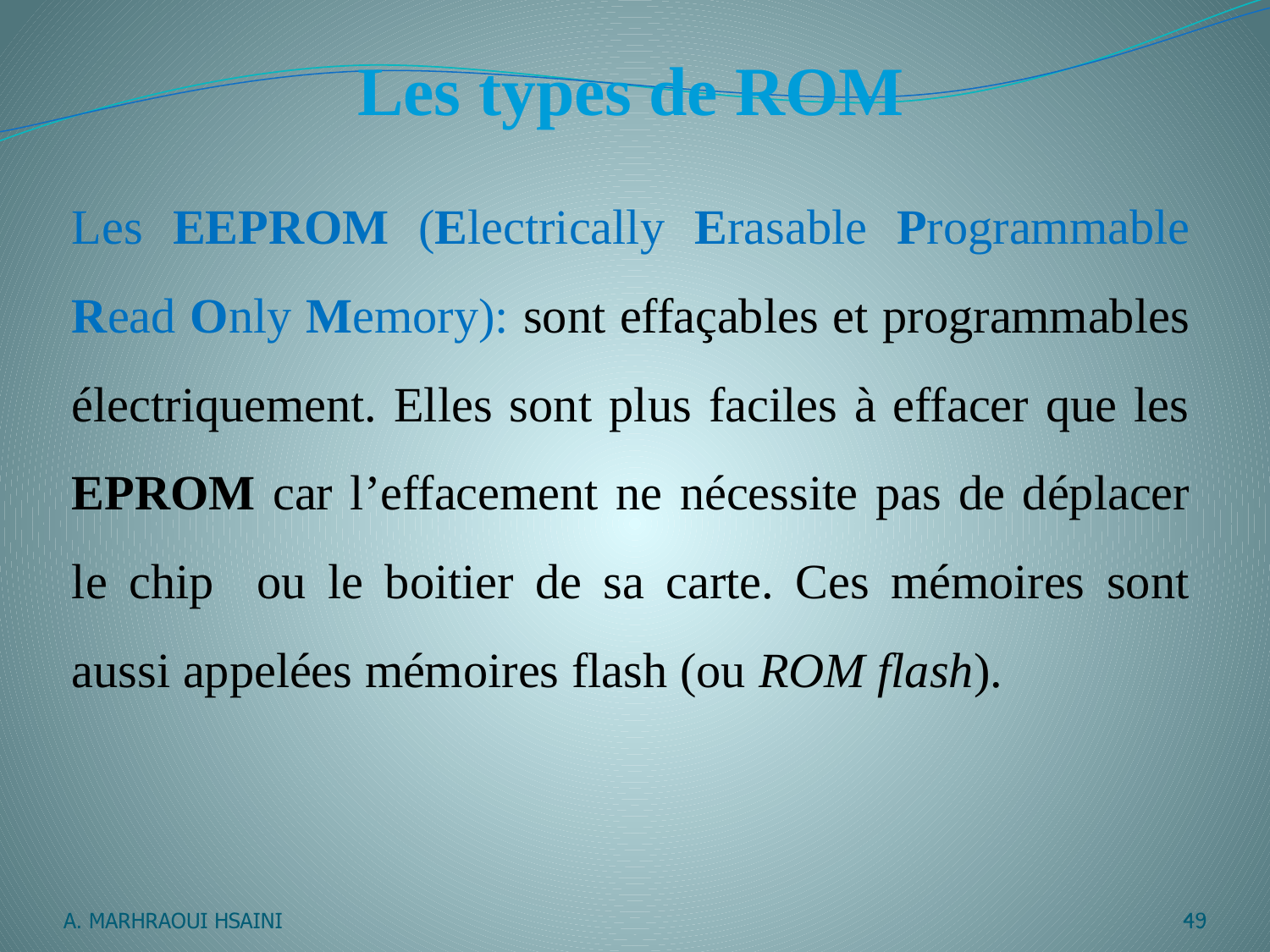

# Les types de ROM
Les EEPROM (Electrically Erasable Programmable Read Only Memory): sont effaçables et programmables électriquement. Elles sont plus faciles à effacer que les EPROM car l’effacement ne nécessite pas de déplacer le chip  ou le boitier de sa carte. Ces mémoires sont aussi appelées mémoires flash (ou ROM flash).
A. MARHRAOUI HSAINI
49